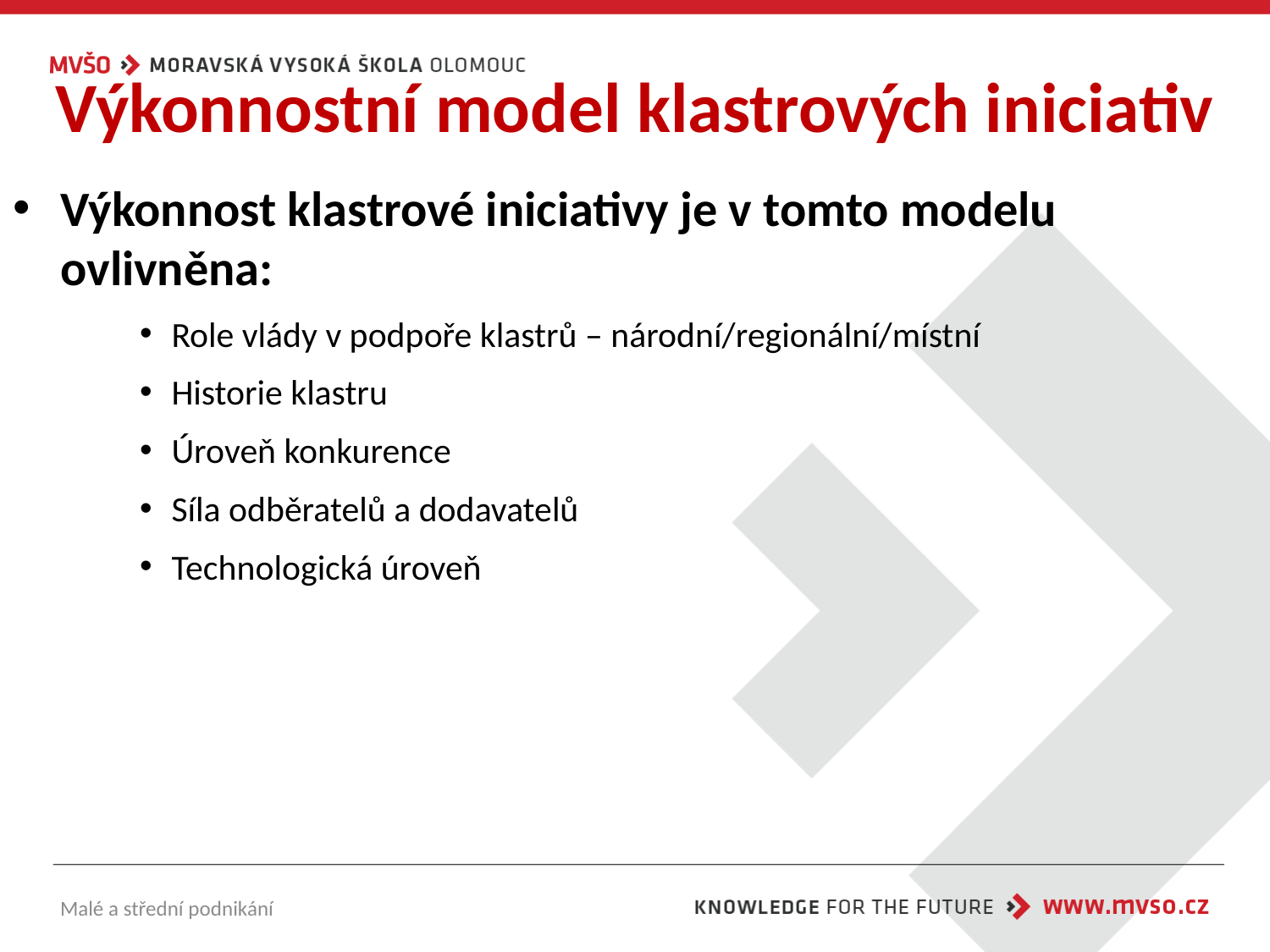

# Výkonnostní model klastrových iniciativ
Výkonnost klastrové iniciativy je v tomto modelu ovlivněna:
Role vlády v podpoře klastrů – národní/regionální/místní
Historie klastru
Úroveň konkurence
Síla odběratelů a dodavatelů
Technologická úroveň

Malé a střední podnikání